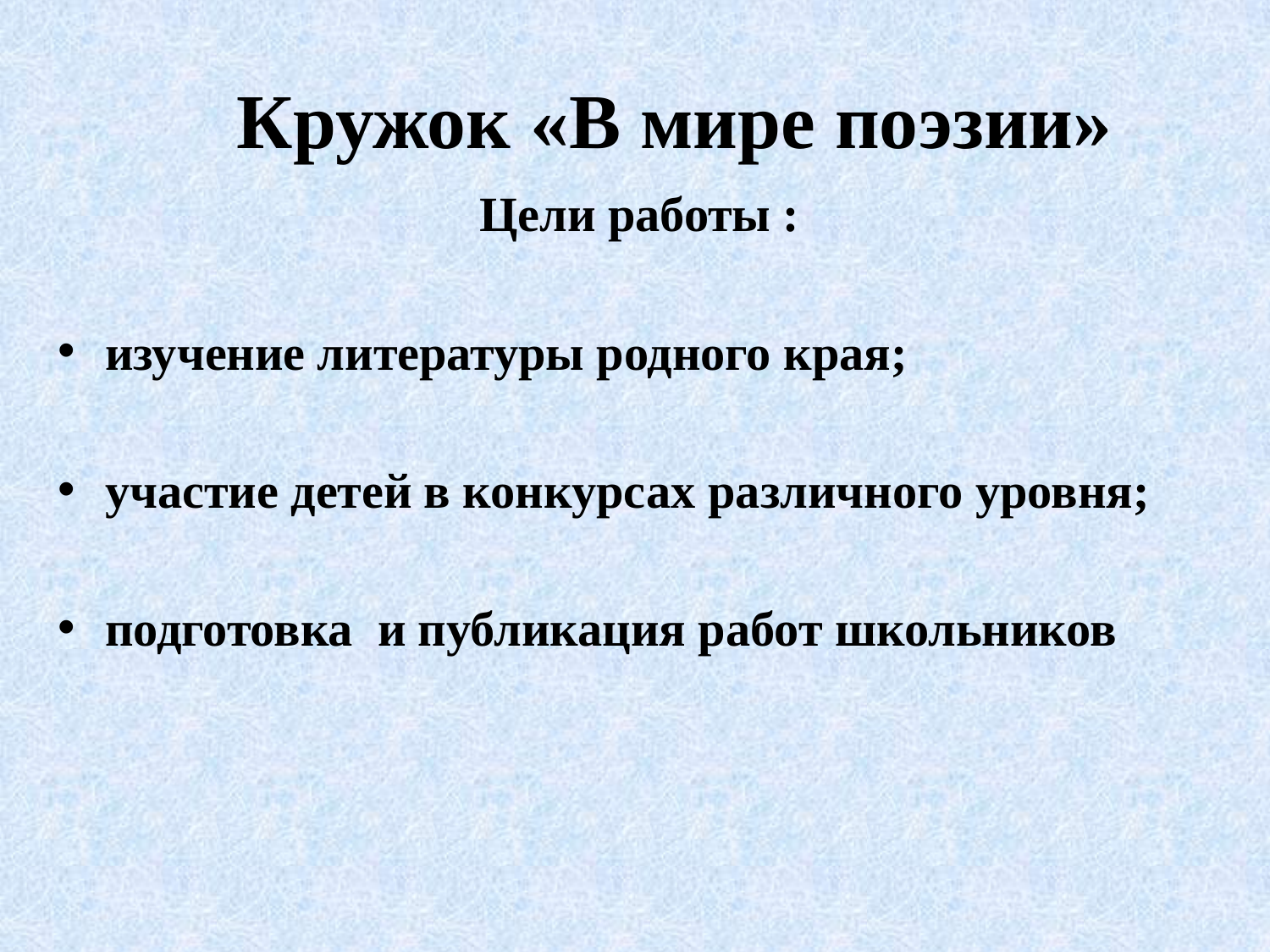

# Кружок «В мире поэзии»
Цели работы :

изучение литературы родного края;

участие детей в конкурсах различного уровня;

подготовка  и публикация работ школьников